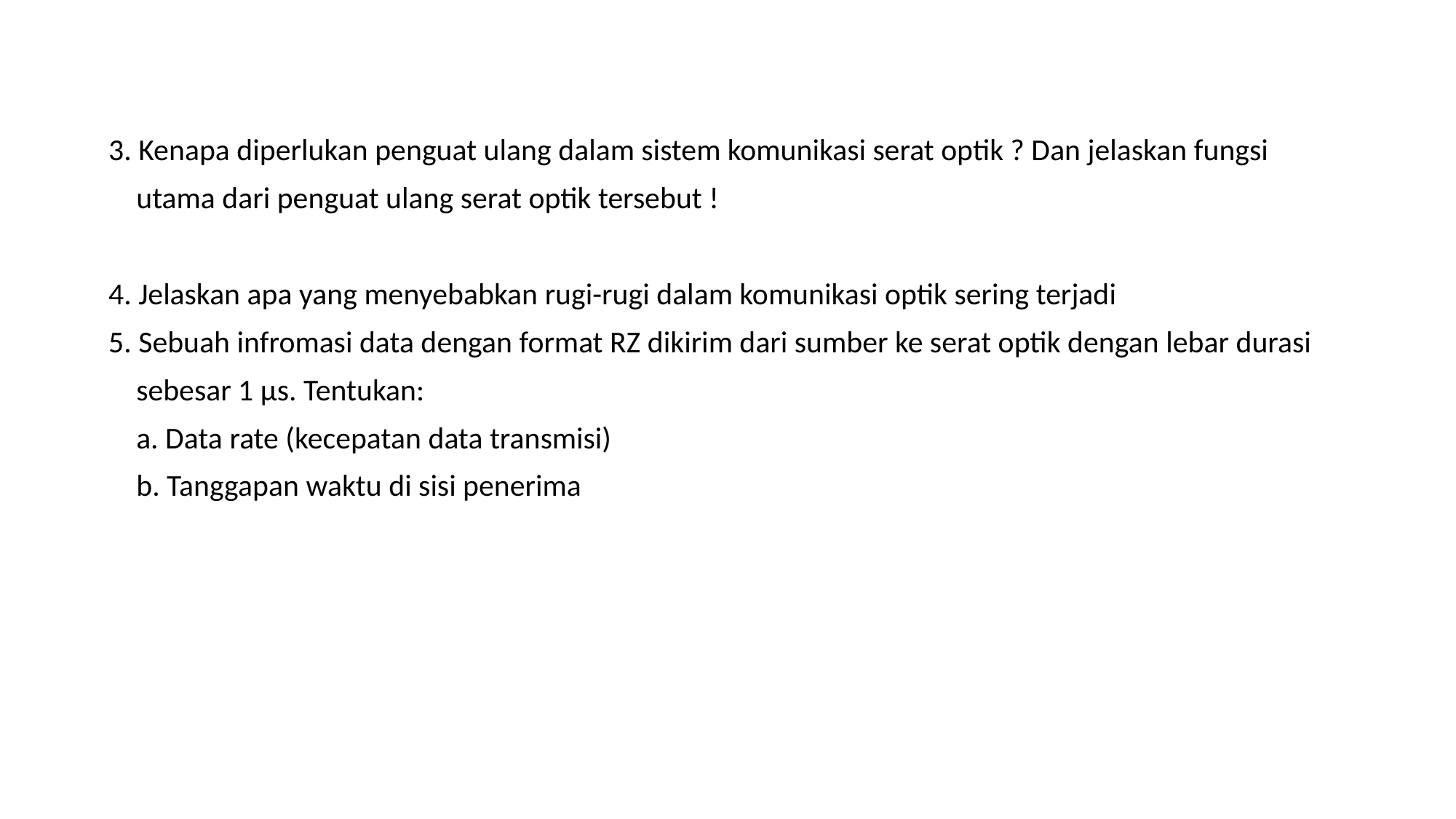

3. Kenapa diperlukan penguat ulang dalam sistem komunikasi serat optik ? Dan jelaskan fungsi
    utama dari penguat ulang serat optik tersebut !

4. Jelaskan apa yang menyebabkan rugi-rugi dalam komunikasi optik sering terjadi
5. Sebuah infromasi data dengan format RZ dikirim dari sumber ke serat optik dengan lebar durasi
    sebesar 1 µs. Tentukan:
    a. Data rate (kecepatan data transmisi)
    b. Tanggapan waktu di sisi penerima